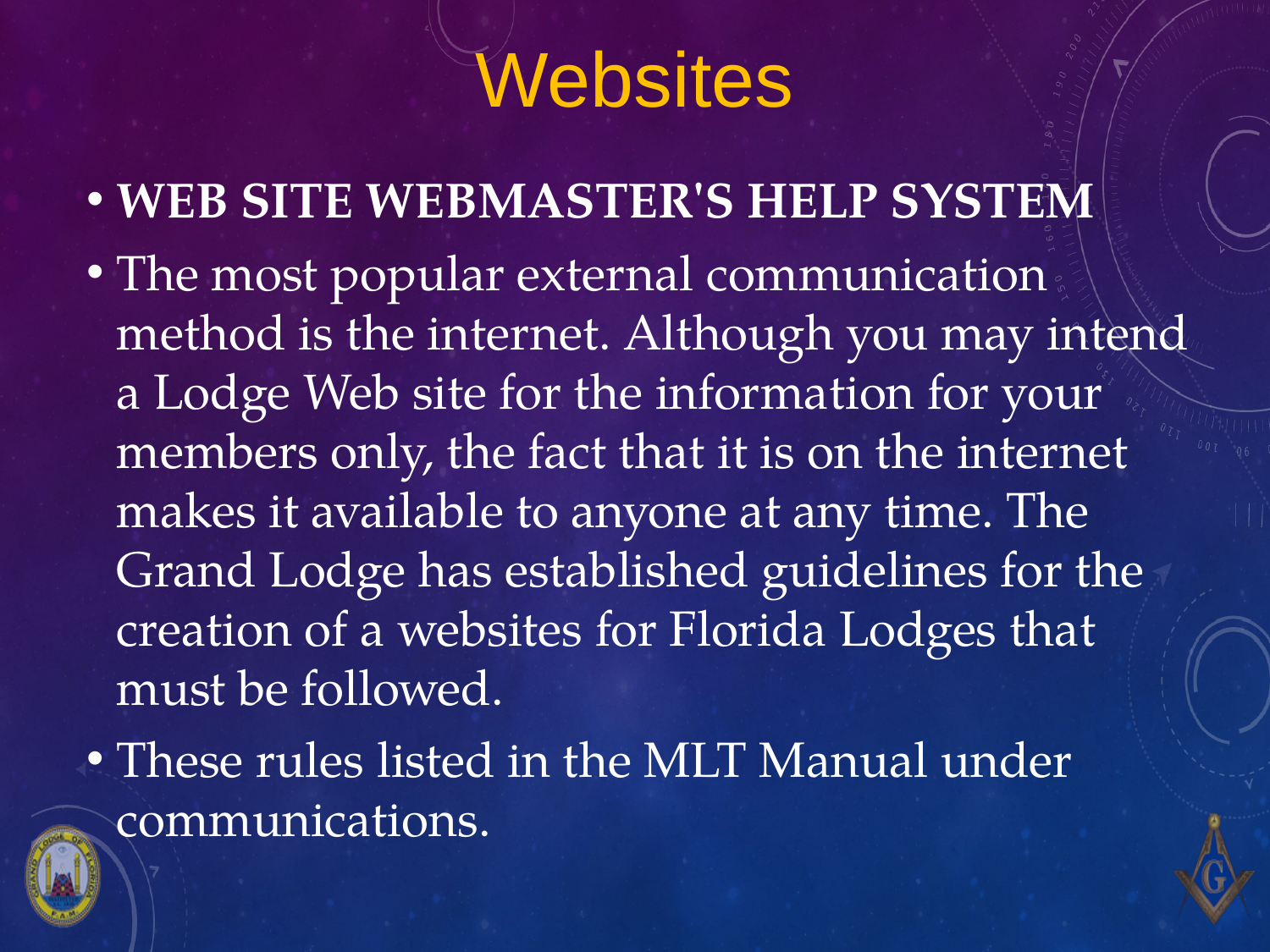

# Websites
WEB SITE WEBMASTER'S HELP SYSTEM
The most popular external communication method is the internet. Although you may intend a Lodge Web site for the information for your members only, the fact that it is on the internet makes it available to anyone at any time. The Grand Lodge has established guidelines for the creation of a websites for Florida Lodges that must be followed.
These rules listed in the MLT Manual under communications.